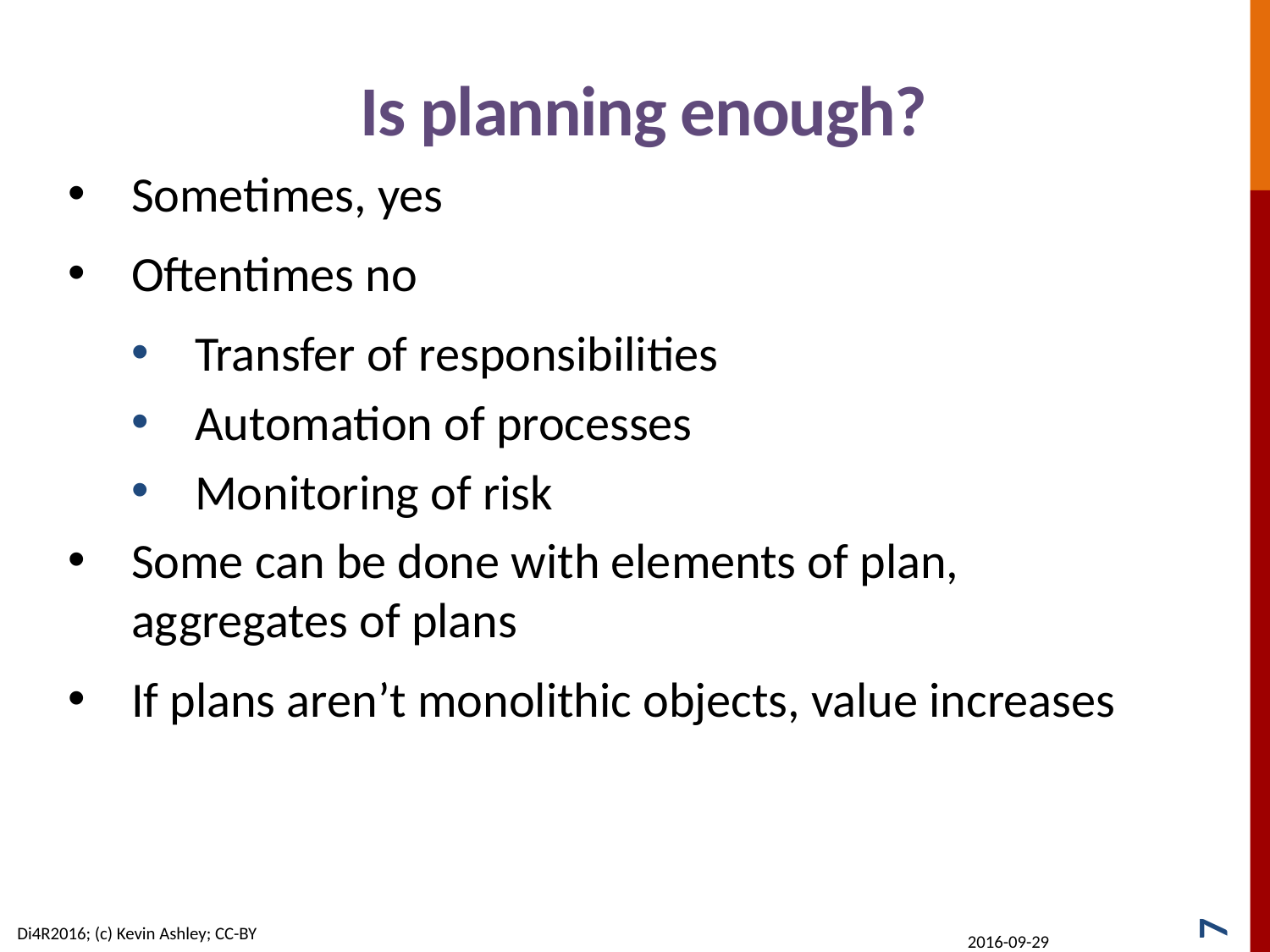

# Is planning enough?
Sometimes, yes
Oftentimes no
Transfer of responsibilities
Automation of processes
Monitoring of risk
Some can be done with elements of plan, aggregates of plans
If plans aren’t monolithic objects, value increases
7
2016-09-29
Di4R2016; (c) Kevin Ashley; CC-BY